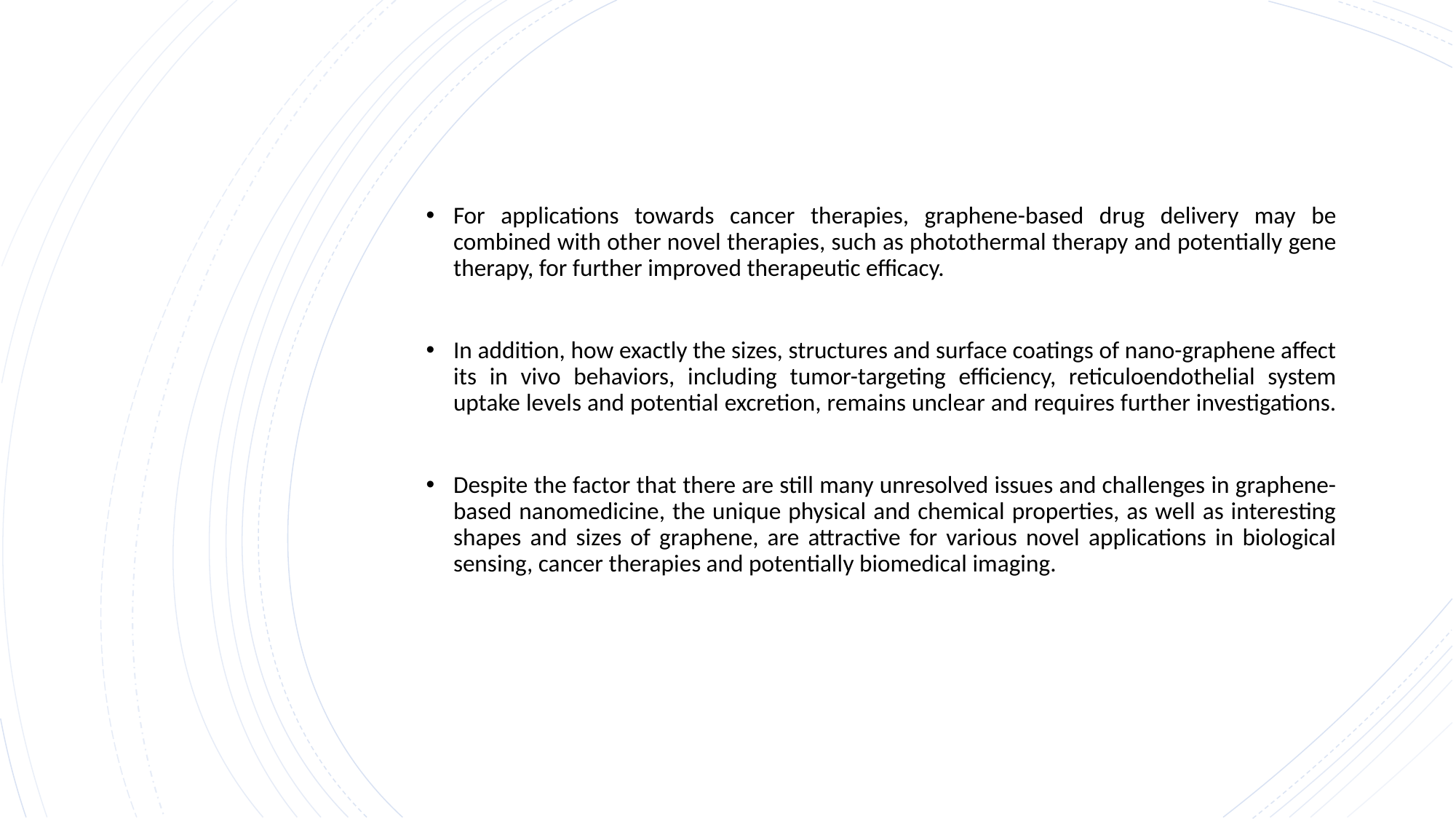

For applications towards cancer therapies, graphene-based drug delivery may be combined with other novel therapies, such as photothermal therapy and potentially gene therapy, for further improved therapeutic efficacy.

In addition, how exactly the sizes, structures and surface coatings of nano-graphene affect its in vivo behaviors, including tumor-targeting efficiency, reticuloendothelial system uptake levels and potential excretion, remains unclear and requires further investigations.

Despite the factor that there are still many unresolved issues and challenges in graphene-based nanomedicine, the unique physical and chemical properties, as well as interesting shapes and sizes of graphene, are attractive for various novel applications in biological sensing, cancer therapies and potentially biomedical imaging.